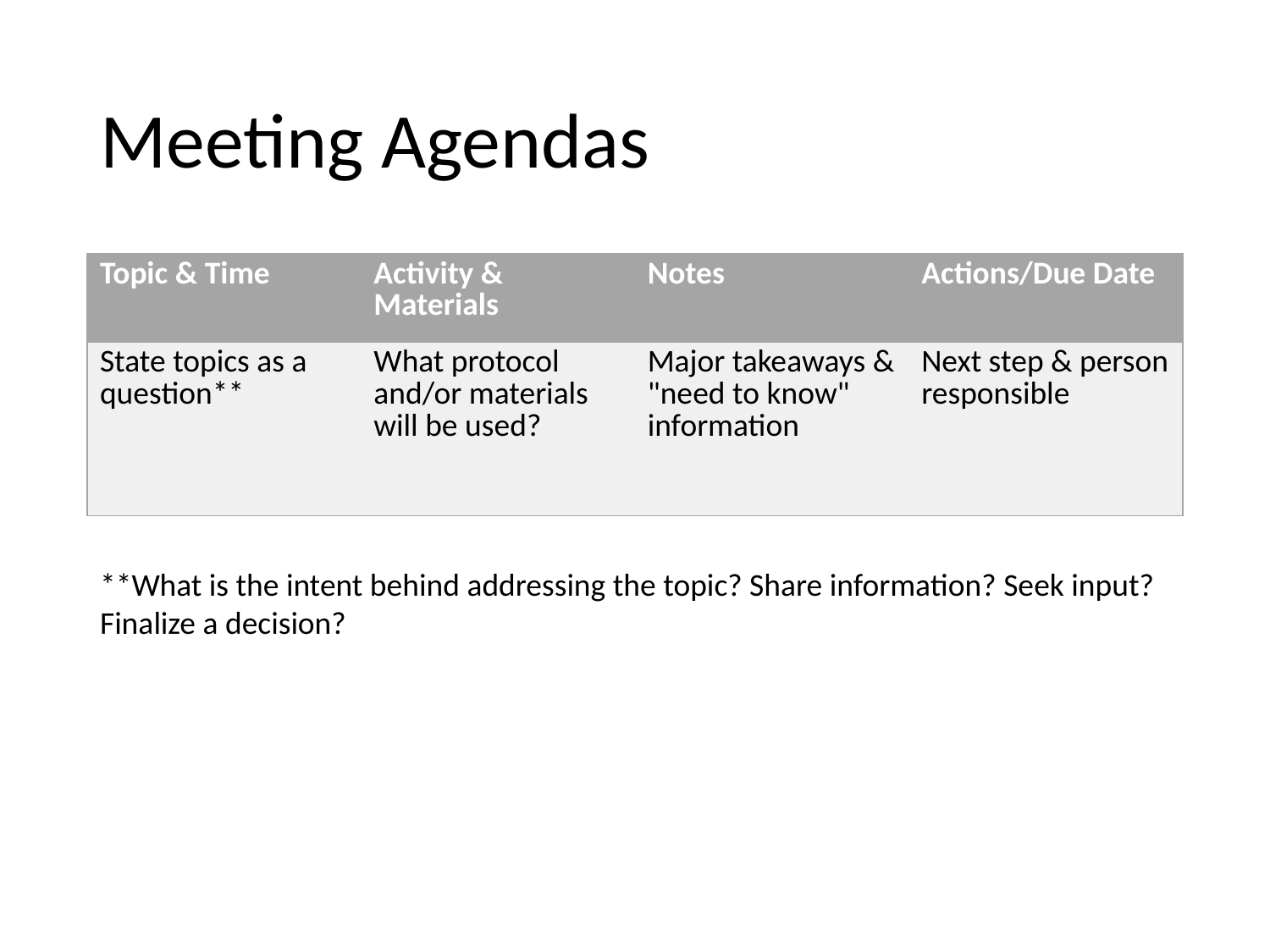

# Meeting Agendas
| Topic & Time | Activity & Materials | Notes | Actions/Due Date |
| --- | --- | --- | --- |
| State topics as a question\*\* | What protocol and/or materials will be used? | Major takeaways & "need to know" information | Next step & person responsible |
**What is the intent behind addressing the topic? Share information? Seek input? Finalize a decision?